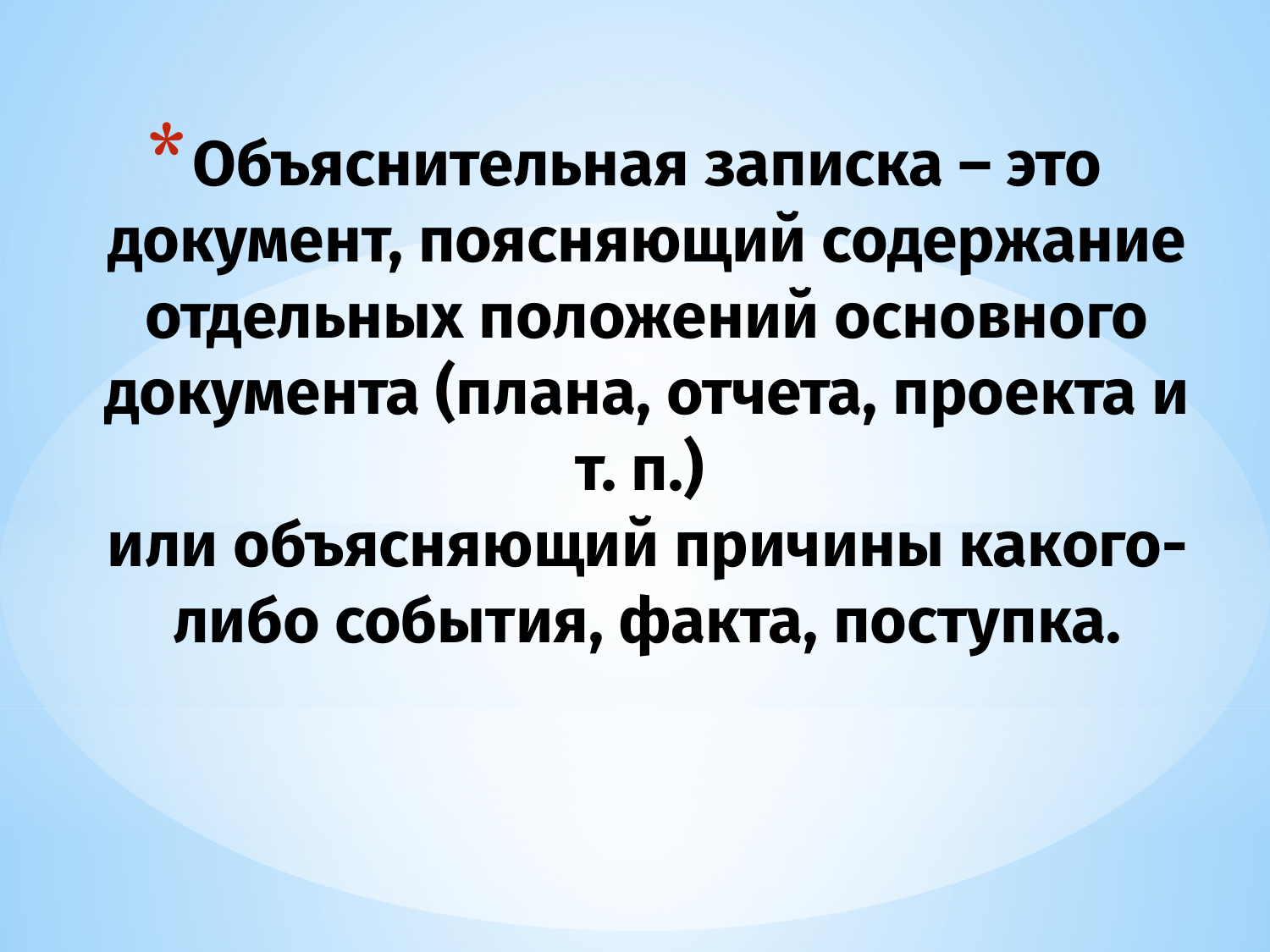

# Объяснительная записка – это документ, поясняющий содержание отдельных положений основного документа (плана, отчета, проекта и т. п.) или объясняющий причины какого-либо события, факта, поступка.